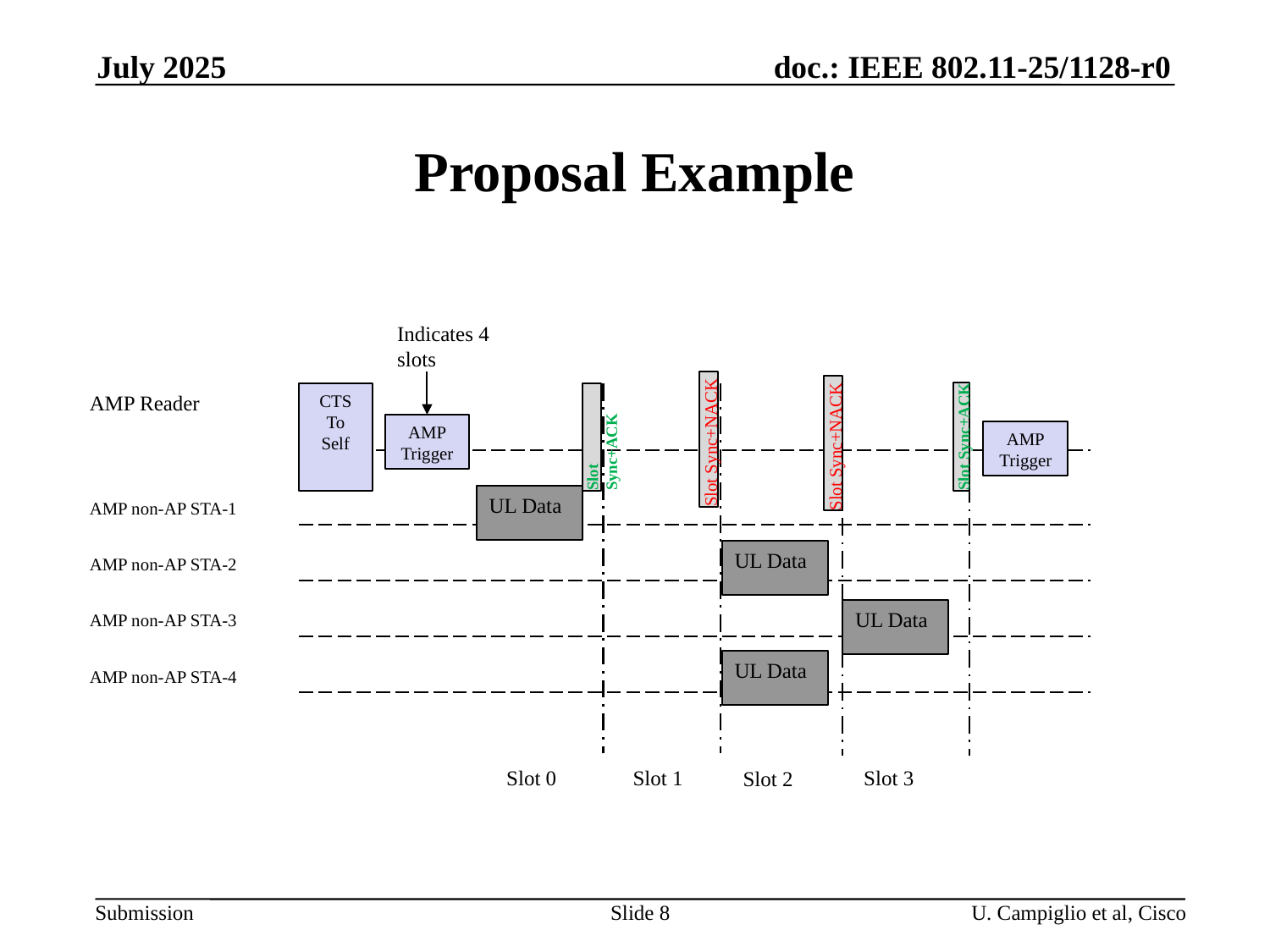

July 2025
# Proposal Example
Indicates 4 slots
CTS
To Self
AMP Reader
AMP
Trigger
AMP
Trigger
Slot Sync+ACK
Slot Sync+ACK
Slot Sync+NACK
Slot Sync+NACK
UL Data
AMP non-AP STA-1
UL Data
AMP non-AP STA-2
UL Data
AMP non-AP STA-3
UL Data
AMP non-AP STA-4
Slot 0
Slot 1
Slot 3
Slot 2
Slide 8
U. Campiglio et al, Cisco